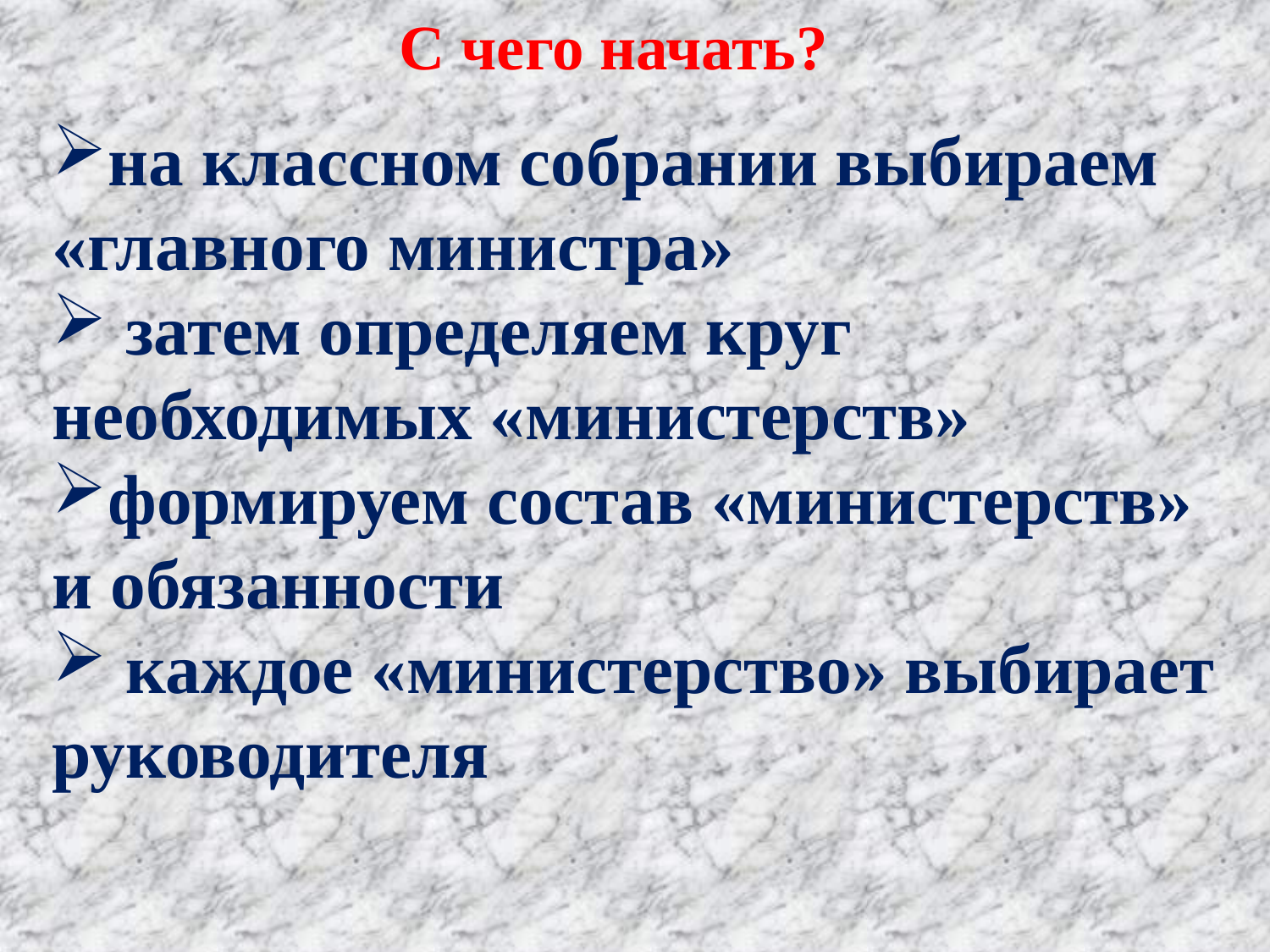

С чего начать?
на классном собрании выбираем «главного министра»
 затем определяем круг необходимых «министерств»
формируем состав «министерств»
и обязанности
 каждое «министерство» выбирает руководителя